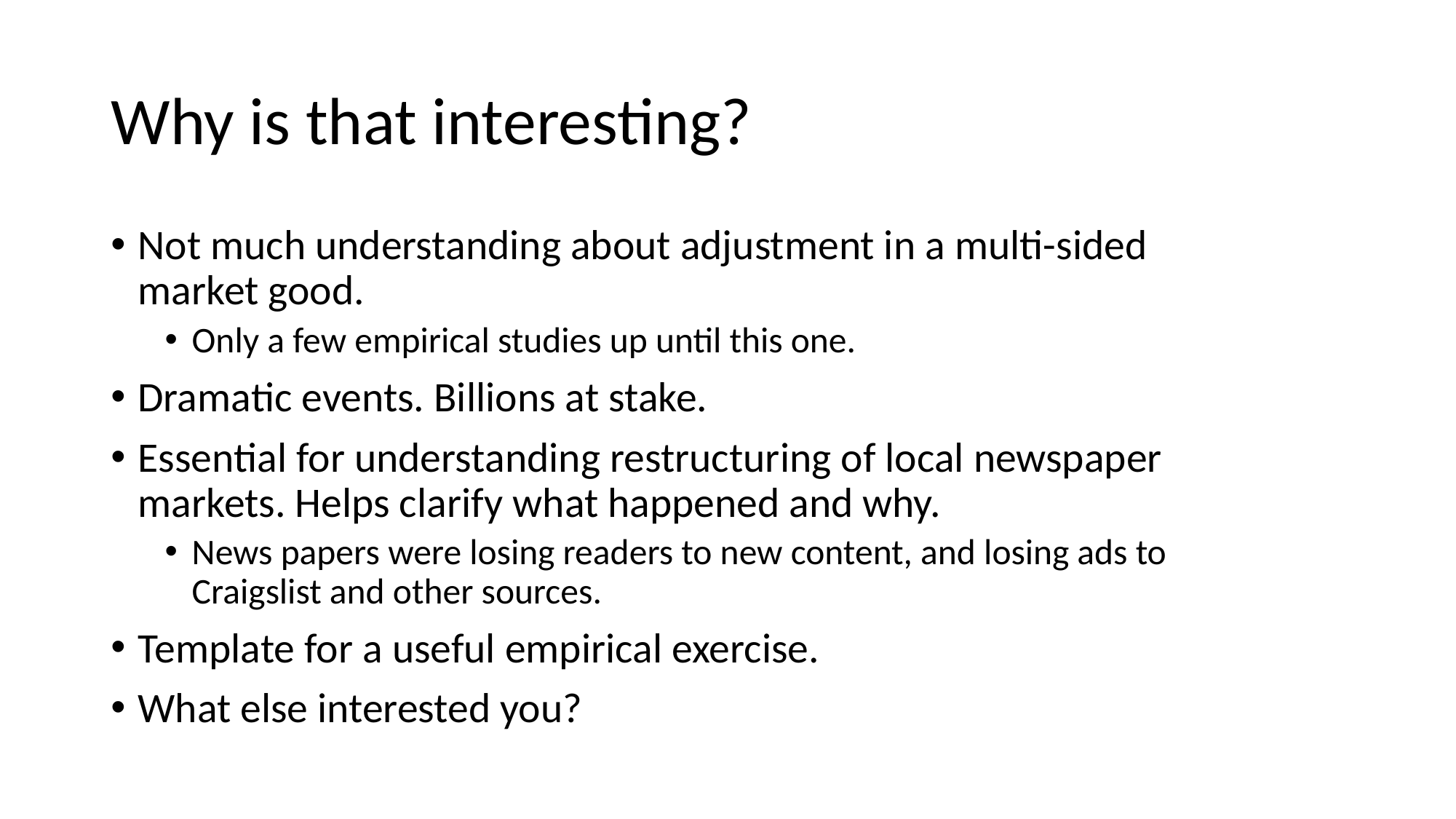

# Why is that interesting?
Not much understanding about adjustment in a multi-sided market good.
Only a few empirical studies up until this one.
Dramatic events. Billions at stake.
Essential for understanding restructuring of local newspaper markets. Helps clarify what happened and why.
News papers were losing readers to new content, and losing ads to Craigslist and other sources.
Template for a useful empirical exercise.
What else interested you?